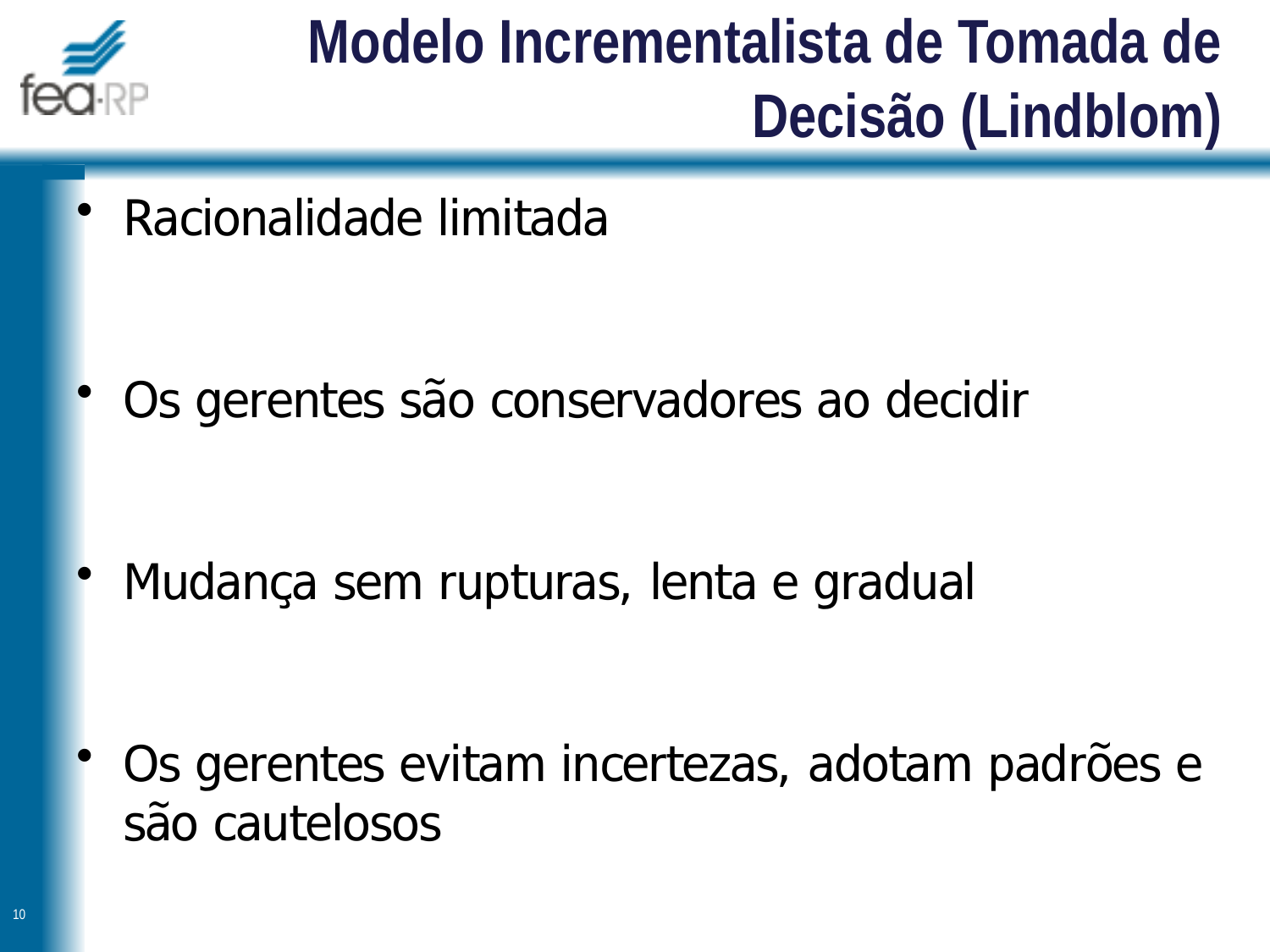

# Modelo Incrementalista de Tomada de Decisão (Lindblom)
Racionalidade limitada

Os gerentes são conservadores ao decidir

Mudança sem rupturas, lenta e gradual

Os gerentes evitam incertezas, adotam padrões e são cautelosos
10